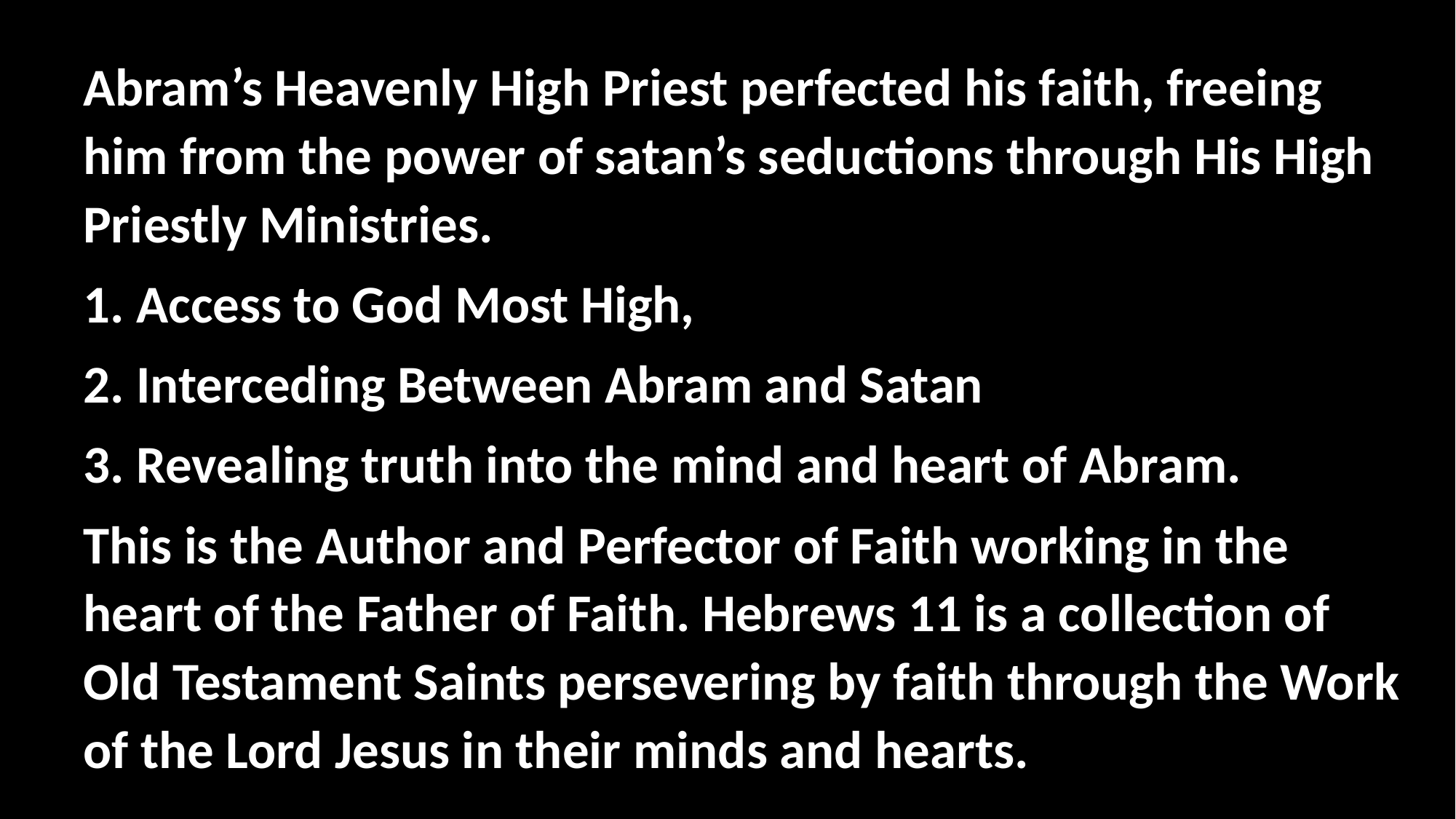

Abram’s Heavenly High Priest perfected his faith, freeing him from the power of satan’s seductions through His High Priestly Ministries.
1. Access to God Most High,
2. Interceding Between Abram and Satan
3. Revealing truth into the mind and heart of Abram.
This is the Author and Perfector of Faith working in the heart of the Father of Faith. Hebrews 11 is a collection of Old Testament Saints persevering by faith through the Work of the Lord Jesus in their minds and hearts.